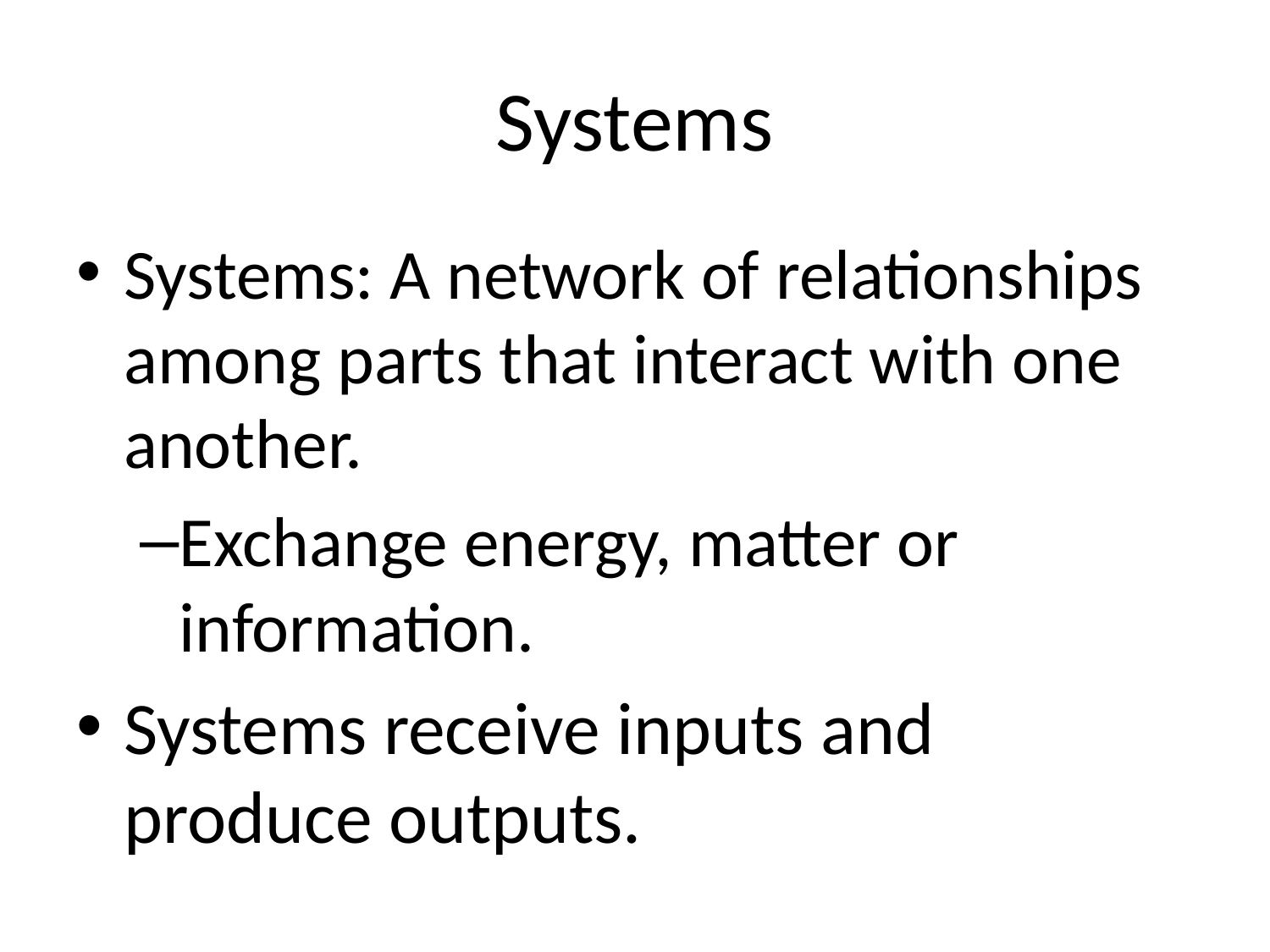

# Systems
Systems: A network of relationships among parts that interact with one another.
Exchange energy, matter or information.
Systems receive inputs and produce outputs.